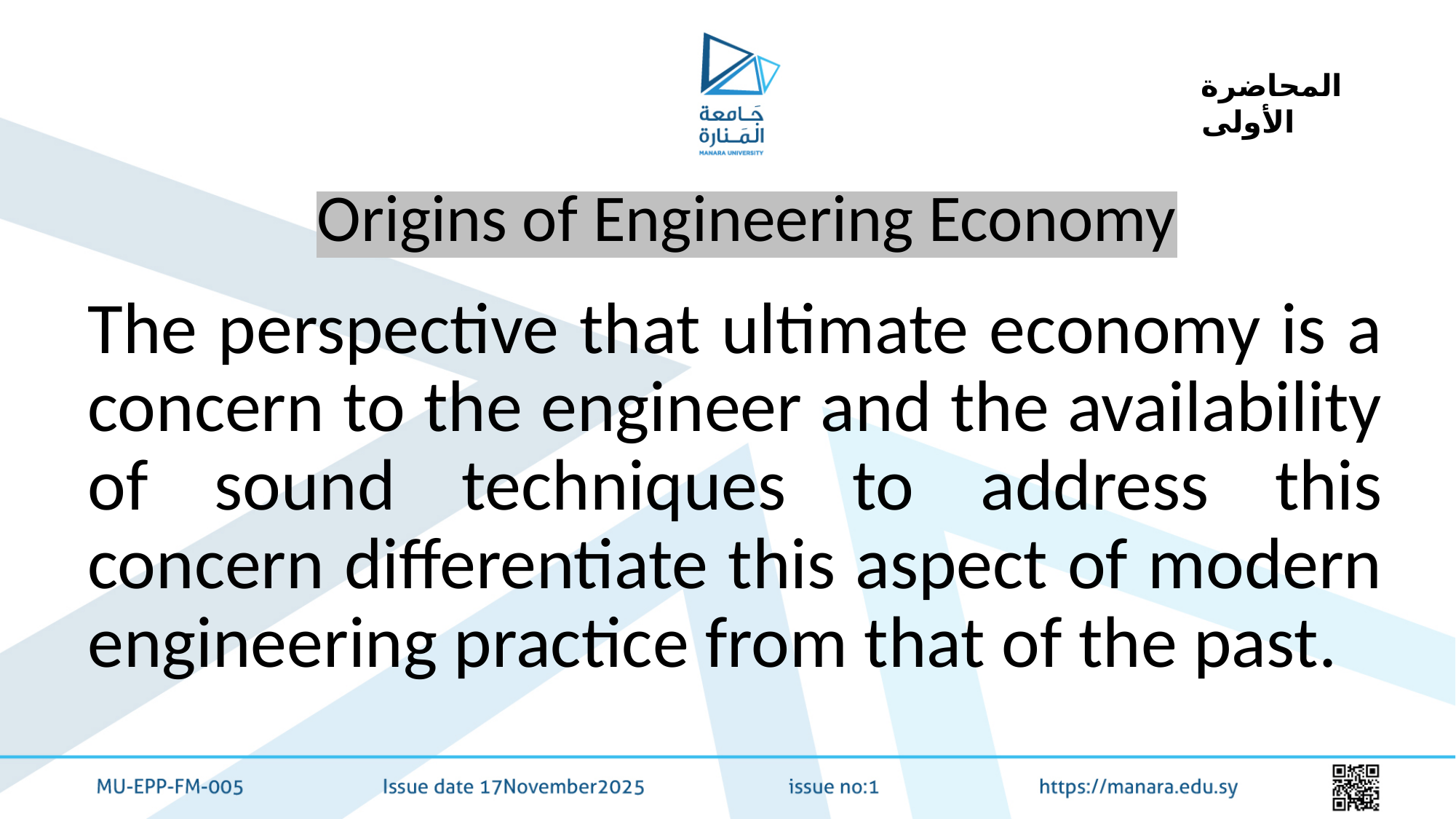

المحاضرة الأولى
Origins of Engineering Economy
The perspective that ultimate economy is a concern to the engineer and the availability of sound techniques to address this concern differentiate this aspect of modern engineering practice from that of the past.